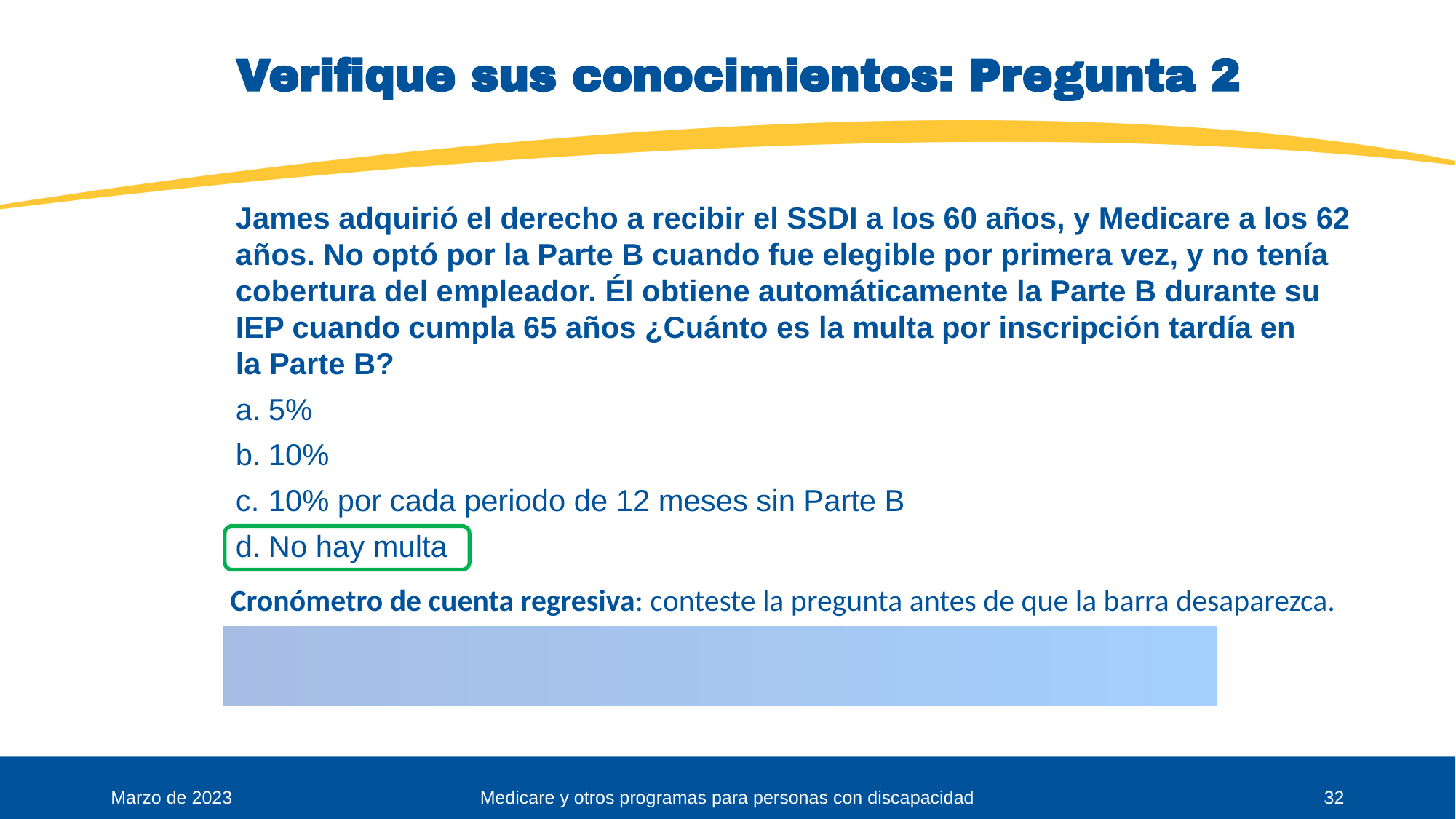

# Verifique sus conocimientos: Pregunta 2
James adquirió el derecho a recibir el SSDI a los 60 años, y Medicare a los 62 años. No optó por la Parte B cuando fue elegible por primera vez, y no tenía cobertura del empleador. Él obtiene automáticamente la Parte B durante su IEP cuando cumpla 65 años ¿Cuánto es la multa por inscripción tardía en
la Parte B?
5%
10%
10% por cada periodo de 12 meses sin Parte B
No hay multa

Cronómetro de cuenta regresiva: conteste la pregunta antes de que la barra desaparezca.
Medicare y otros programas para personas con discapacidad
Marzo de 2023
32